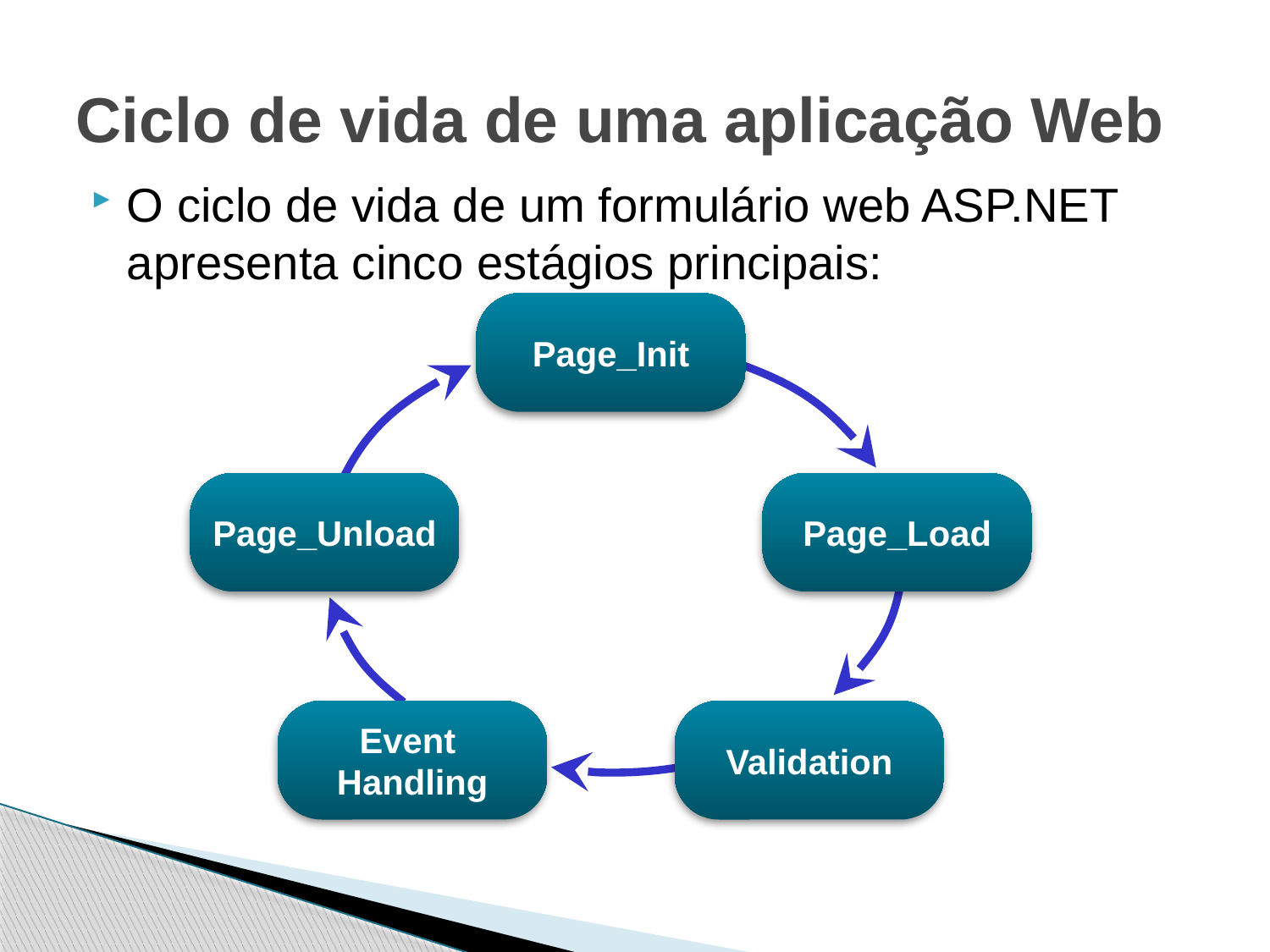

# Ciclo de vida de uma aplicação Web
O ciclo de vida de um formulário web ASP.NET apresenta cinco estágios principais:

Page_Init

Page_Unload
Page_Load

Event
Handling
Validation